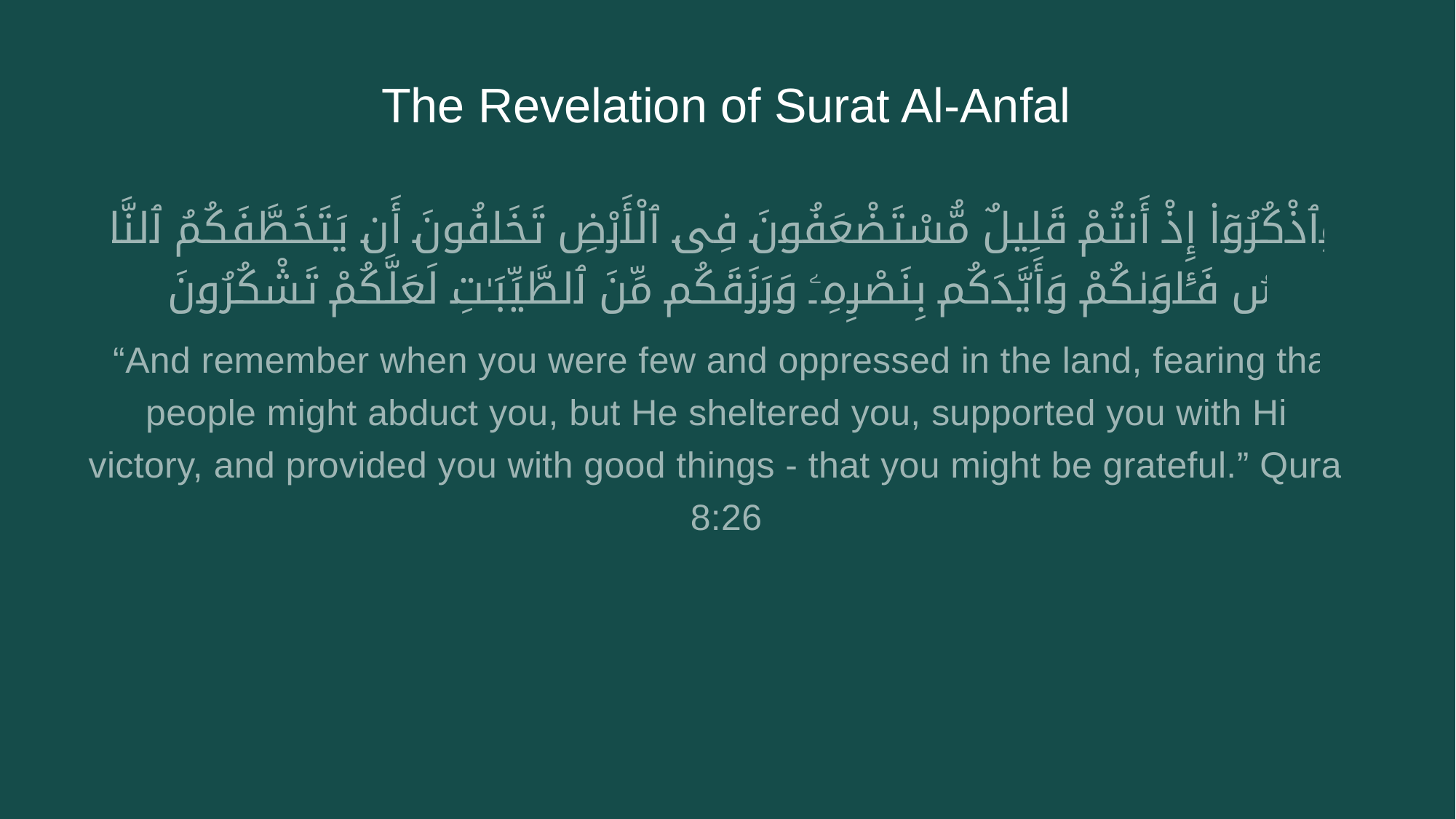

# The Revelation of Surat Al-Anfal
وَٱذْكُرُوٓا۟ إِذْ أَنتُمْ قَلِيلٌ مُّسْتَضْعَفُونَ فِى ٱلْأَرْضِ تَخَافُونَ أَن يَتَخَطَّفَكُمُ ٱلنَّاسُ فَـَٔاوَىٰكُمْ وَأَيَّدَكُم بِنَصْرِهِۦ وَرَزَقَكُم مِّنَ ٱلطَّيِّبَـٰتِ لَعَلَّكُمْ تَشْكُرُونَ
“And remember when you were few and oppressed in the land, fearing that people might abduct you, but He sheltered you, supported you with His victory, and provided you with good things - that you might be grateful.” Quran 8:26